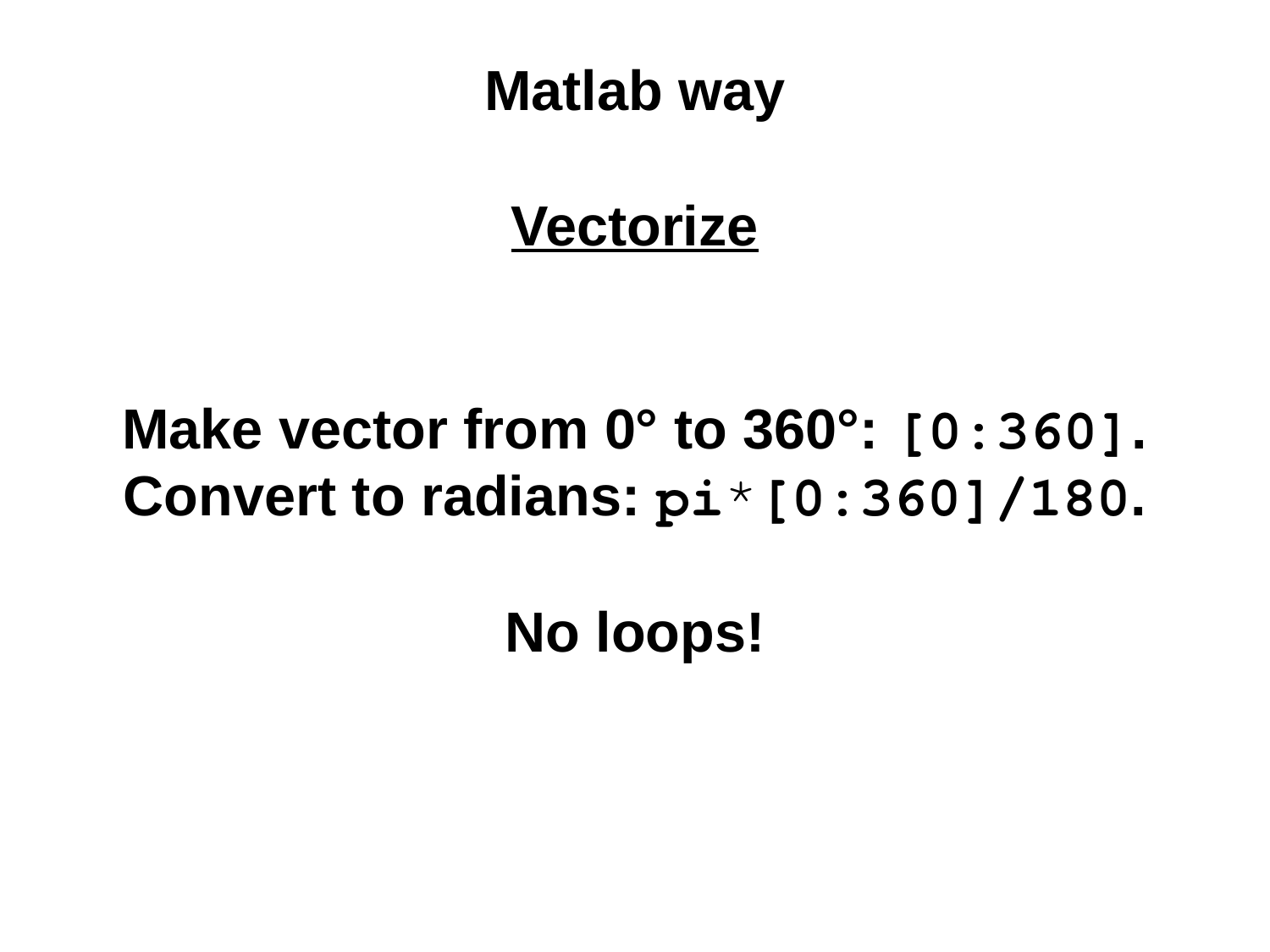

Matlab way

Vectorize

Make vector from 0° to 360°: [0:360].
Convert to radians: pi*[0:360]/180.

No loops!